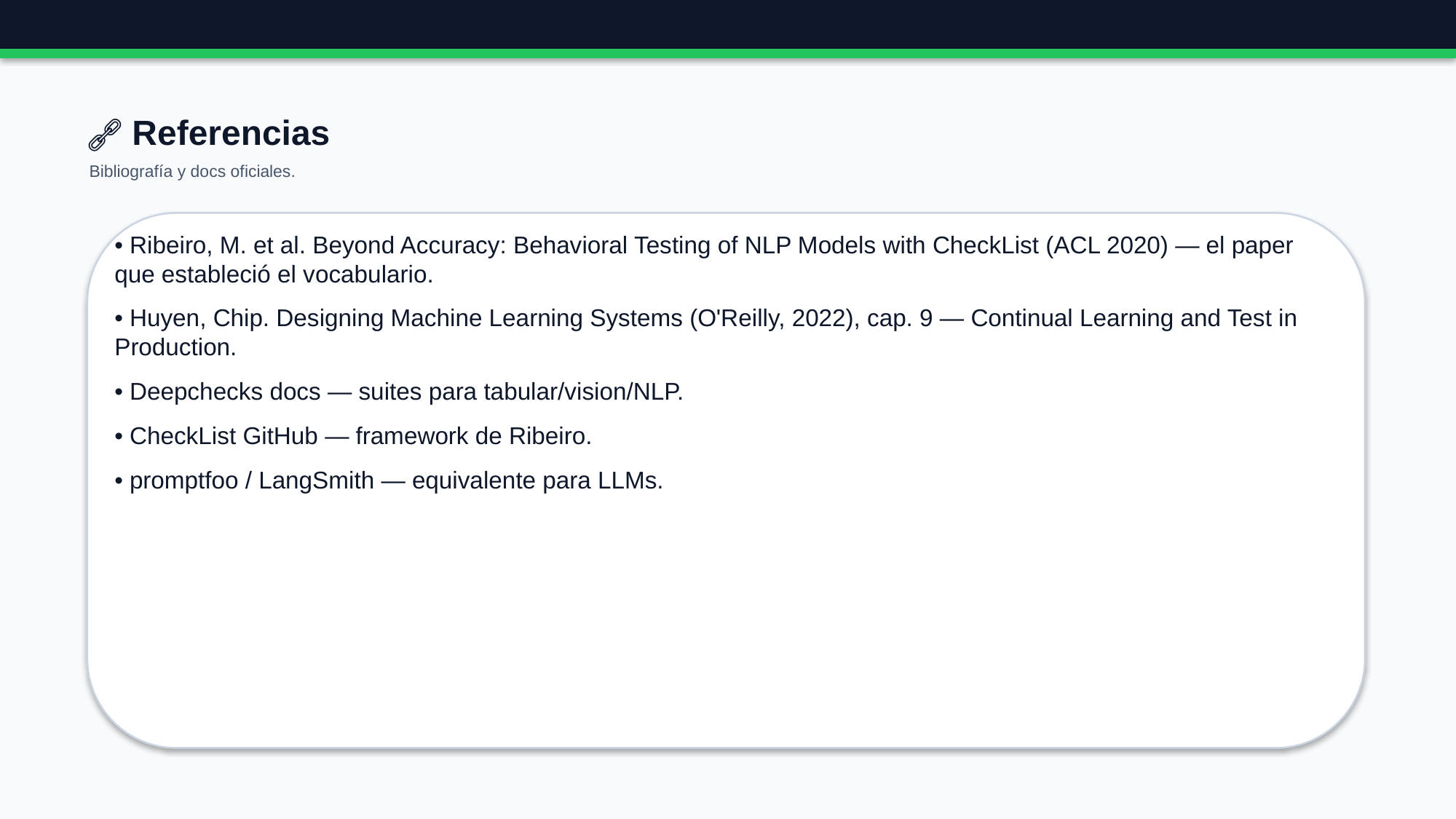

🔗 Referencias
Bibliografía y docs oficiales.

• Ribeiro, M. et al. Beyond Accuracy: Behavioral Testing of NLP Models with CheckList (ACL 2020) — el paper que estableció el vocabulario.
• Huyen, Chip. Designing Machine Learning Systems (O'Reilly, 2022), cap. 9 — Continual Learning and Test in Production.
• Deepchecks docs — suites para tabular/vision/NLP.
• CheckList GitHub — framework de Ribeiro.
• promptfoo / LangSmith — equivalente para LLMs.